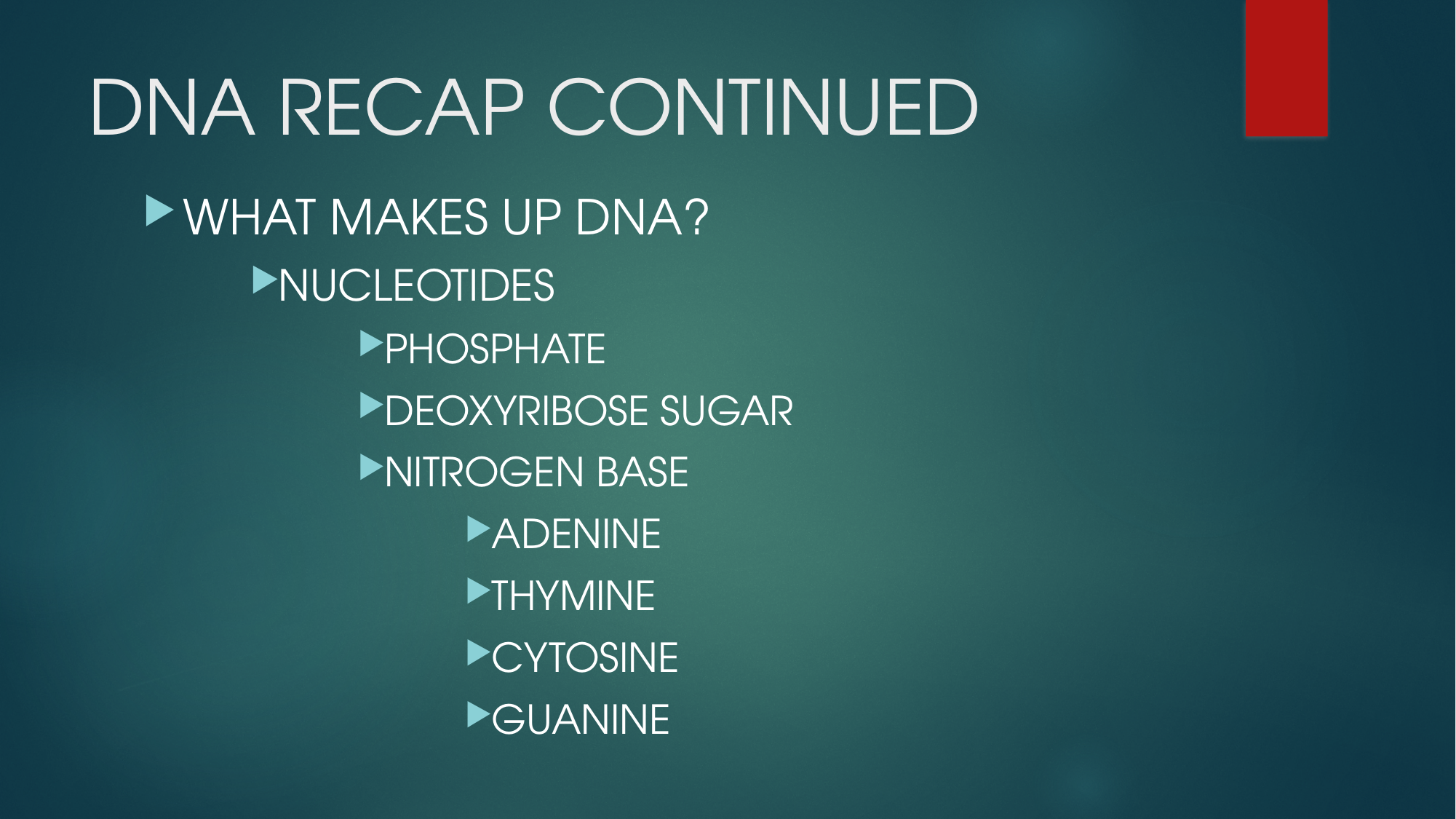

# DNA RECAP CONTINUED
WHAT MAKES UP DNA?
NUCLEOTIDES
PHOSPHATE
DEOXYRIBOSE SUGAR
NITROGEN BASE
ADENINE
THYMINE
CYTOSINE
GUANINE